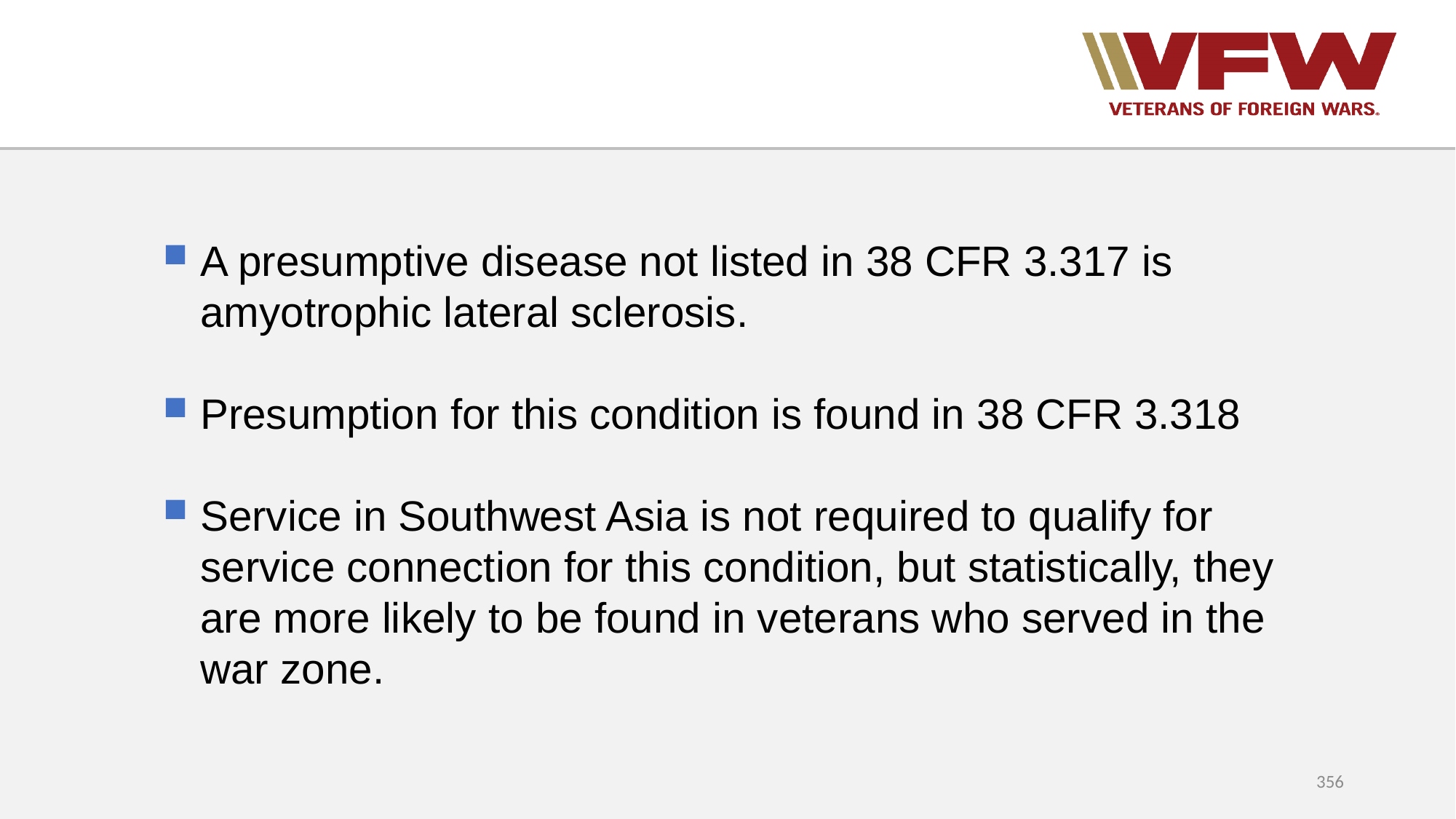

A presumptive disease not listed in 38 CFR 3.317 is amyotrophic lateral sclerosis.

Presumption for this condition is found in 38 CFR 3.318

Service in Southwest Asia is not required to qualify for service connection for this condition, but statistically, they are more likely to be found in veterans who served in the war zone.

356